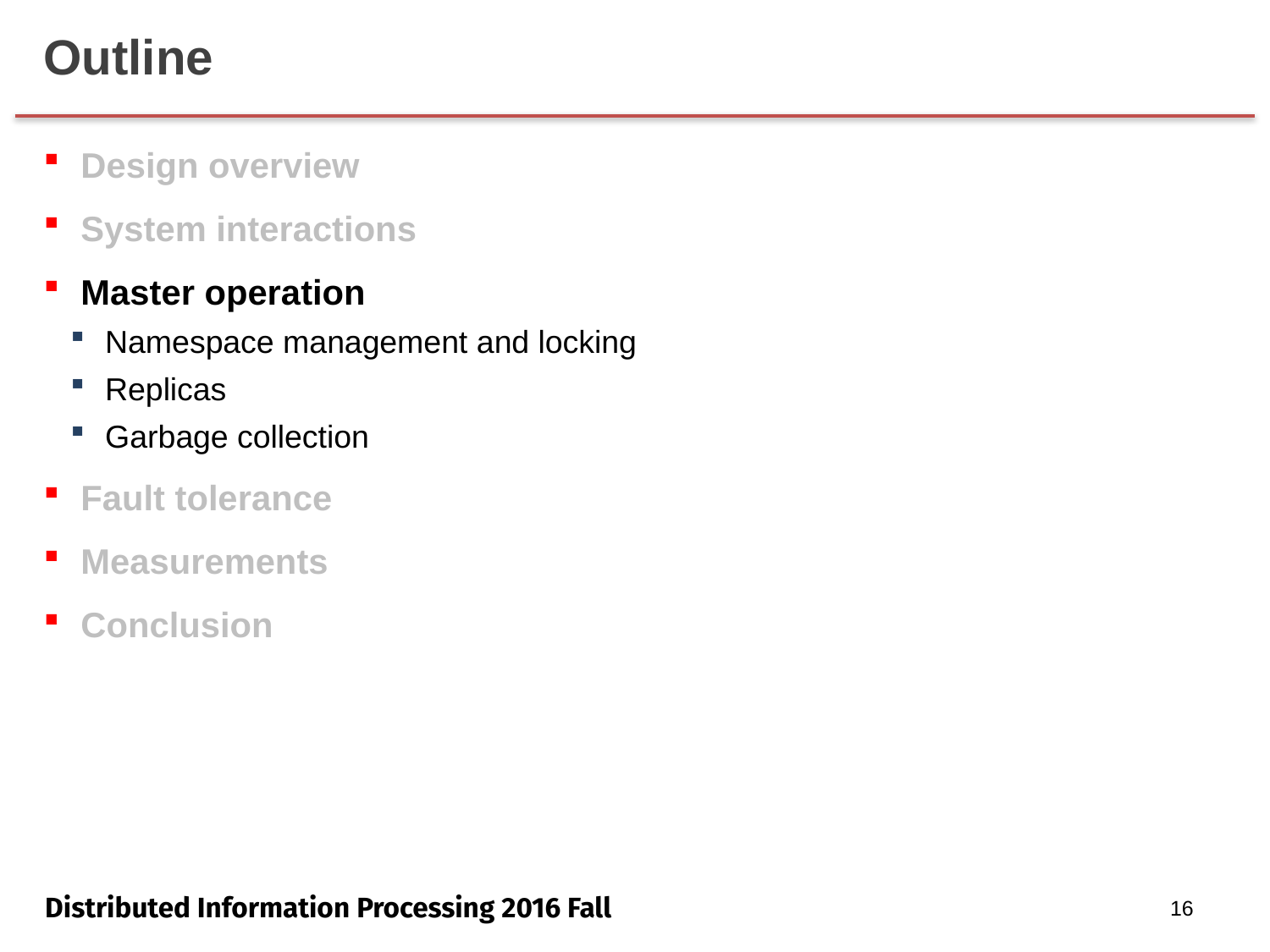

# Outline
Design overview
System interactions
Master operation
Namespace management and locking
Replicas
Garbage collection
Fault tolerance
Measurements
Conclusion
16